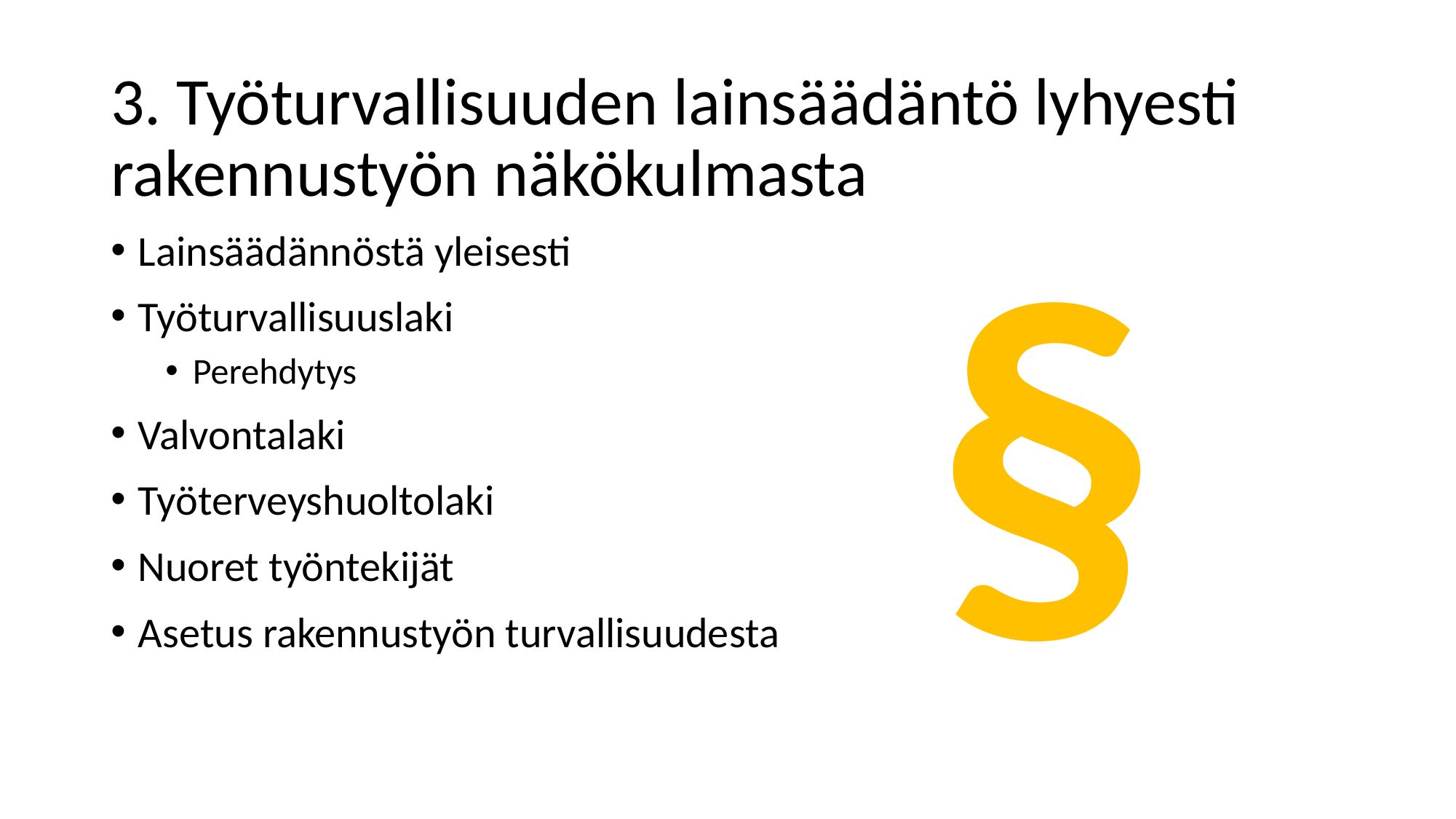

# 3. Työturvallisuuden lainsäädäntö lyhyesti rakennustyön näkökulmasta
Lainsäädännöstä yleisesti
Työturvallisuuslaki
Perehdytys
Valvontalaki
Työterveyshuoltolaki
Nuoret työntekijät
Asetus rakennustyön turvallisuudesta
§